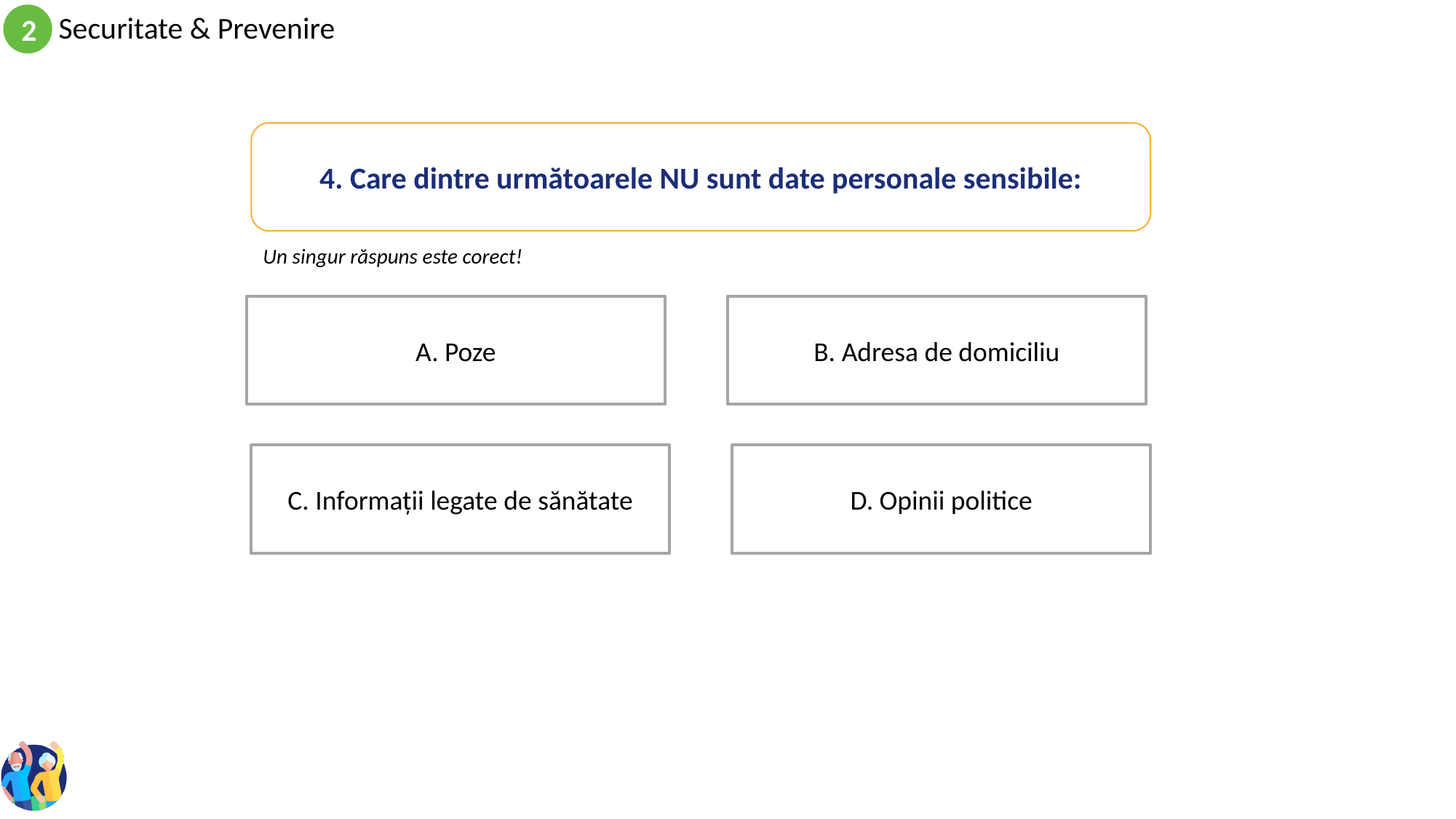

4. Care dintre următoarele NU sunt date personale sensibile:
Un singur răspuns este corect!
B. Adresa de domiciliu
A. Poze
D. Opinii politice
C. Informații legate de sănătate